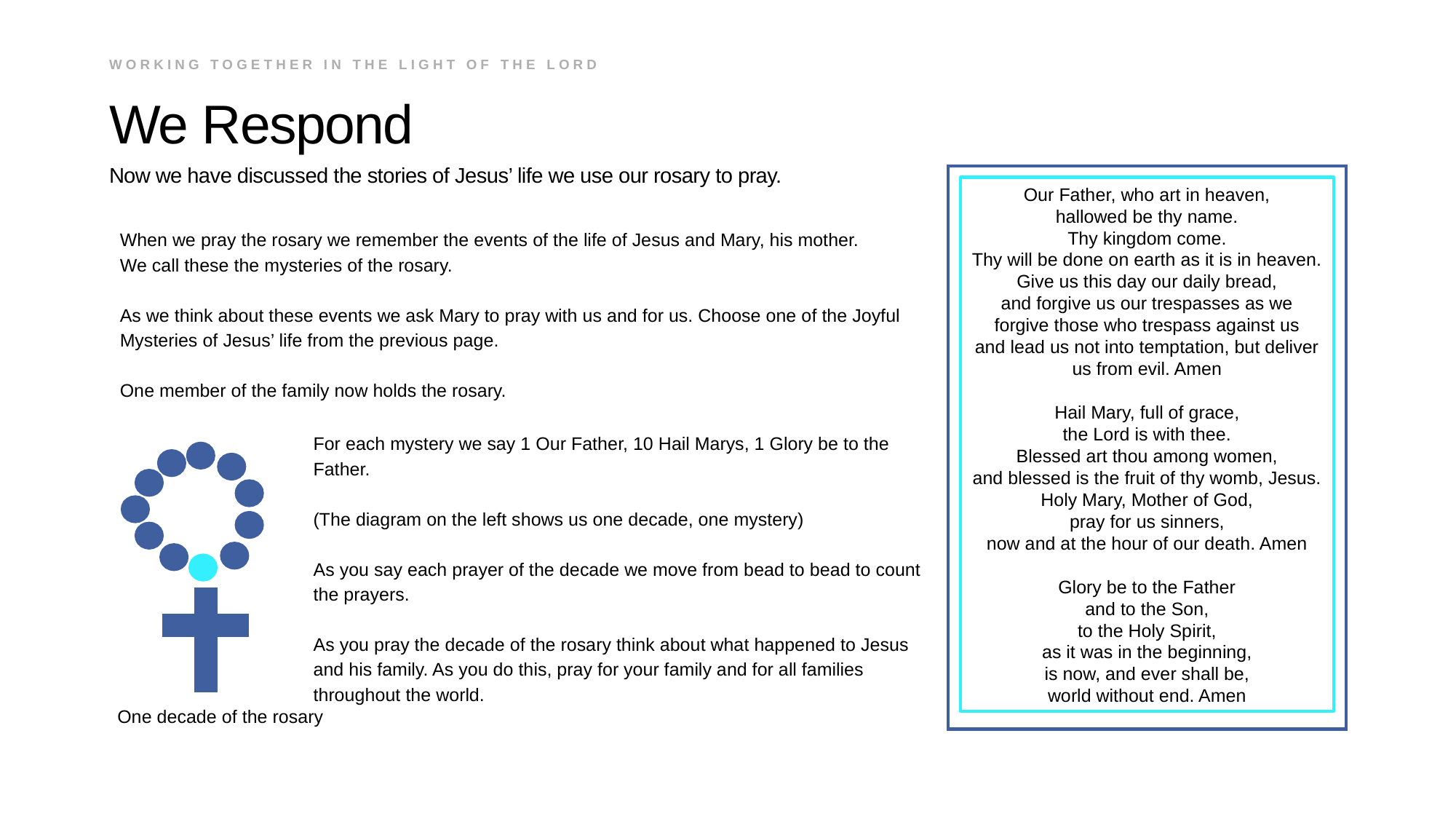

Working together in the light of the lord

# We Respond
Now we have discussed the stories of Jesus’ life we use our rosary to pray.

Our Father, who art in heaven,
hallowed be thy name.
Thy kingdom come.
Thy will be done on earth as it is in heaven.
Give us this day our daily bread,
and forgive us our trespasses as we forgive those who trespass against us
and lead us not into temptation, but deliver us from evil. Amen

Hail Mary, full of grace,
the Lord is with thee.
Blessed art thou among women,
and blessed is the fruit of thy womb, Jesus.
Holy Mary, Mother of God,
pray for us sinners,
now and at the hour of our death. Amen

Glory be to the Father
and to the Son,
to the Holy Spirit,
as it was in the beginning,
is now, and ever shall be,
world without end. Amen
When we pray the rosary we remember the events of the life of Jesus and Mary, his mother.
We call these the mysteries of the rosary.

As we think about these events we ask Mary to pray with us and for us. Choose one of the Joyful Mysteries of Jesus’ life from the previous page.

One member of the family now holds the rosary.
For each mystery we say 1 Our Father, 10 Hail Marys, 1 Glory be to the Father.

(The diagram on the left shows us one decade, one mystery)

As you say each prayer of the decade we move from bead to bead to count the prayers.

As you pray the decade of the rosary think about what happened to Jesus and his family. As you do this, pray for your family and for all families throughout the world.

One decade of the rosary